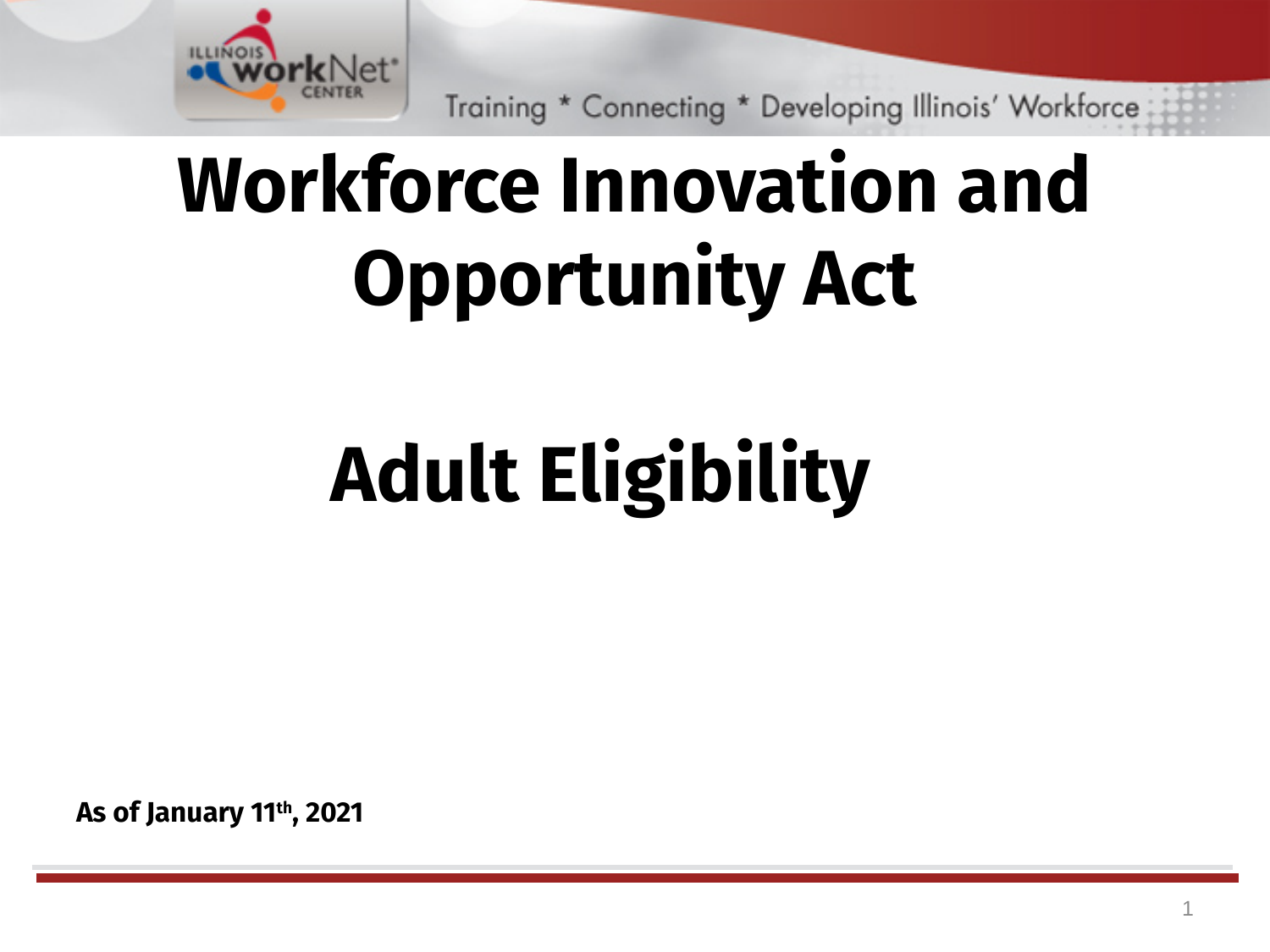

# Workforce Innovation and Opportunity Act

		Adult Eligibility

As of January 11th, 2021
1